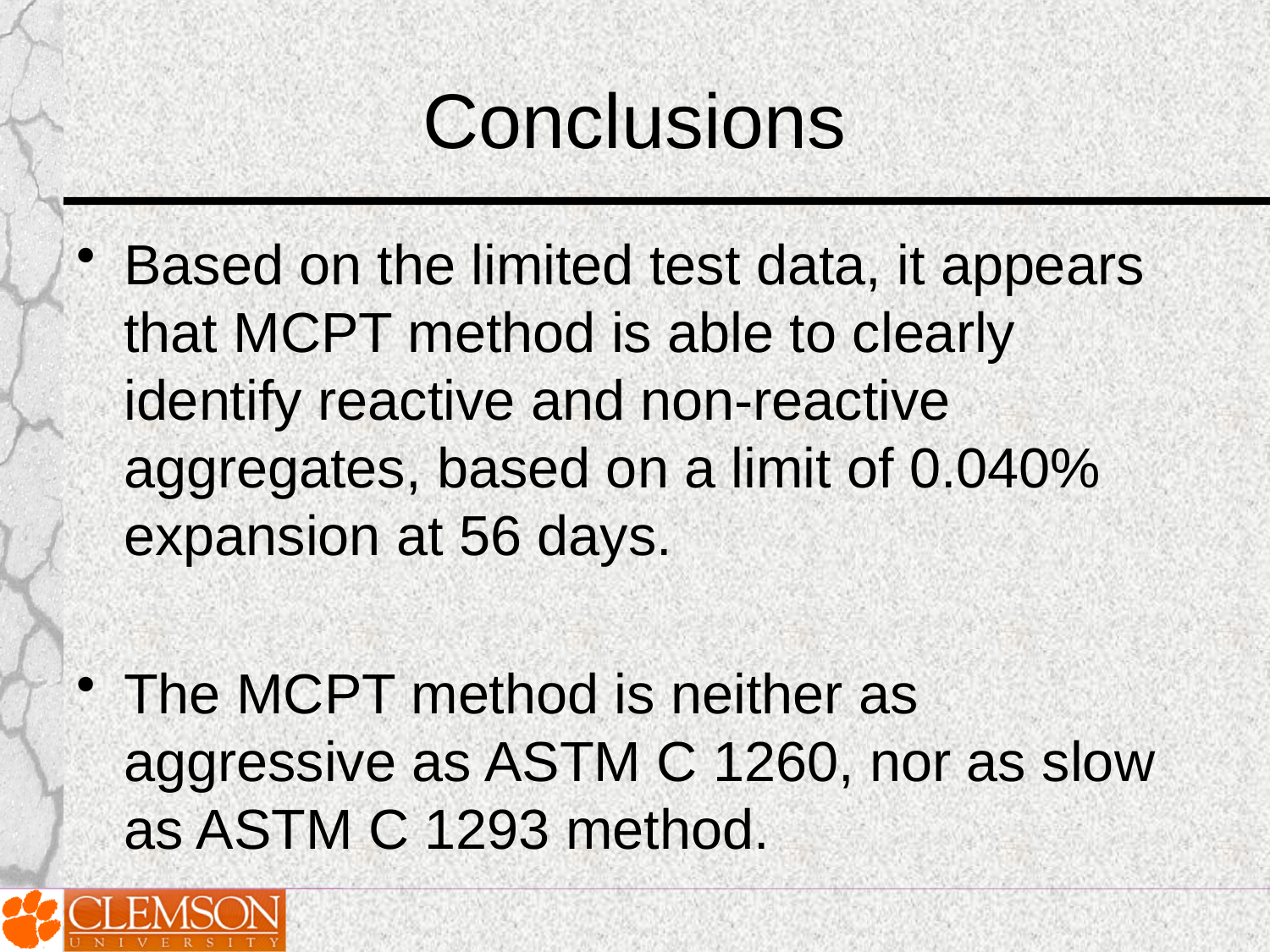

# Conclusions
Based on the limited test data, it appears that MCPT method is able to clearly identify reactive and non-reactive aggregates, based on a limit of 0.040% expansion at 56 days.

The MCPT method is neither as aggressive as ASTM C 1260, nor as slow as ASTM C 1293 method.